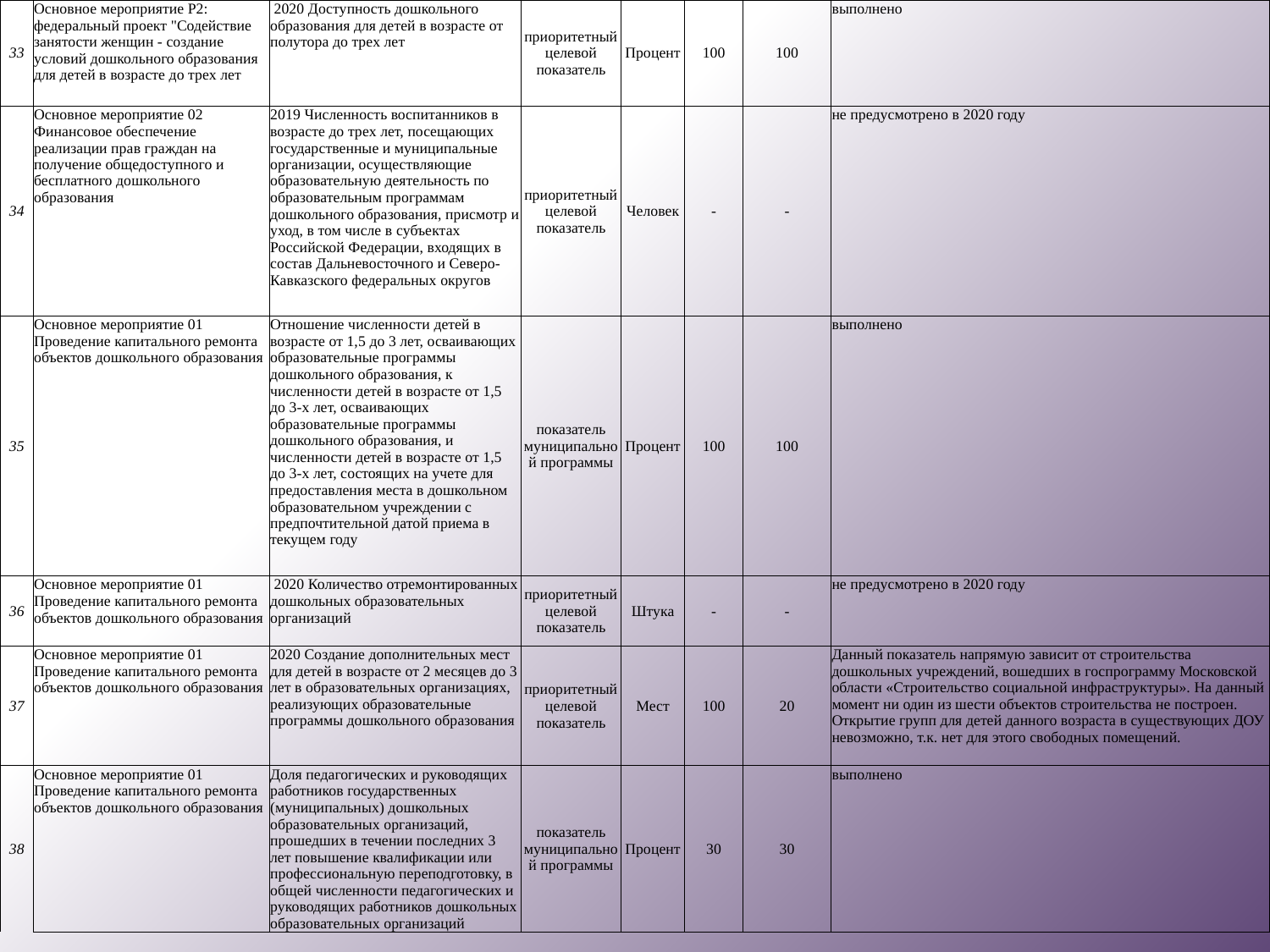

| 33 | Основное мероприятие Р2: федеральный проект "Содействие занятости женщин - создание условий дошкольного образования для детей в возрасте до трех лет | 2020 Доступность дошкольного образования для детей в возрасте от полутора до трех лет | приоритетный целевой показатель | Процент | 100 | 100 | выполнено |
| --- | --- | --- | --- | --- | --- | --- | --- |
| 34 | Основное мероприятие 02 Финансовое обеспечение реализации прав граждан на получение общедоступного и бесплатного дошкольного образования | 2019 Численность воспитанников в возрасте до трех лет, посещающих государственные и муниципальные организации, осуществляющие образовательную деятельность по образовательным программам дошкольного образования, присмотр и уход, в том числе в субъектах Российской Федерации, входящих в состав Дальневосточного и Северо-Кавказского федеральных округов | приоритетный целевой показатель | Человек | - | - | не предусмотрено в 2020 году |
| 35 | Основное мероприятие 01 Проведение капитального ремонта объектов дошкольного образования | Отношение численности детей в возрасте от 1,5 до 3 лет, осваивающих образовательные программы дошкольного образования, к численности детей в возрасте от 1,5 до 3-х лет, осваивающих образовательные программы дошкольного образования, и численности детей в возрасте от 1,5 до 3-х лет, состоящих на учете для предоставления места в дошкольном образовательном учреждении с предпочтительной датой приема в текущем году | показатель муниципальной программы | Процент | 100 | 100 | выполнено |
| 36 | Основное мероприятие 01 Проведение капитального ремонта объектов дошкольного образования | 2020 Количество отремонтированных дошкольных образовательных организаций | приоритетный целевой показатель | Штука | - | - | не предусмотрено в 2020 году |
| 37 | Основное мероприятие 01 Проведение капитального ремонта объектов дошкольного образования | 2020 Создание дополнительных мест для детей в возрасте от 2 месяцев до 3 лет в образовательных организациях, реализующих образовательные программы дошкольного образования | приоритетный целевой показатель | Мест | 100 | 20 | Данный показатель напрямую зависит от строительства дошкольных учреждений, вошедших в госпрограмму Московской области «Строительство социальной инфраструктуры». На данный момент ни один из шести объектов строительства не построен. Открытие групп для детей данного возраста в существующих ДОУ невозможно, т.к. нет для этого свободных помещений. |
| 38 | Основное мероприятие 01 Проведение капитального ремонта объектов дошкольного образования | Доля педагогических и руководящих работников государственных (муниципальных) дошкольных образовательных организаций, прошедших в течении последних 3 лет повышение квалификации или профессиональную переподготовку, в общей численности педагогических и руководящих работников дошкольных образовательных организаций | показатель муниципальной программы | Процент | 30 | 30 | выполнено |